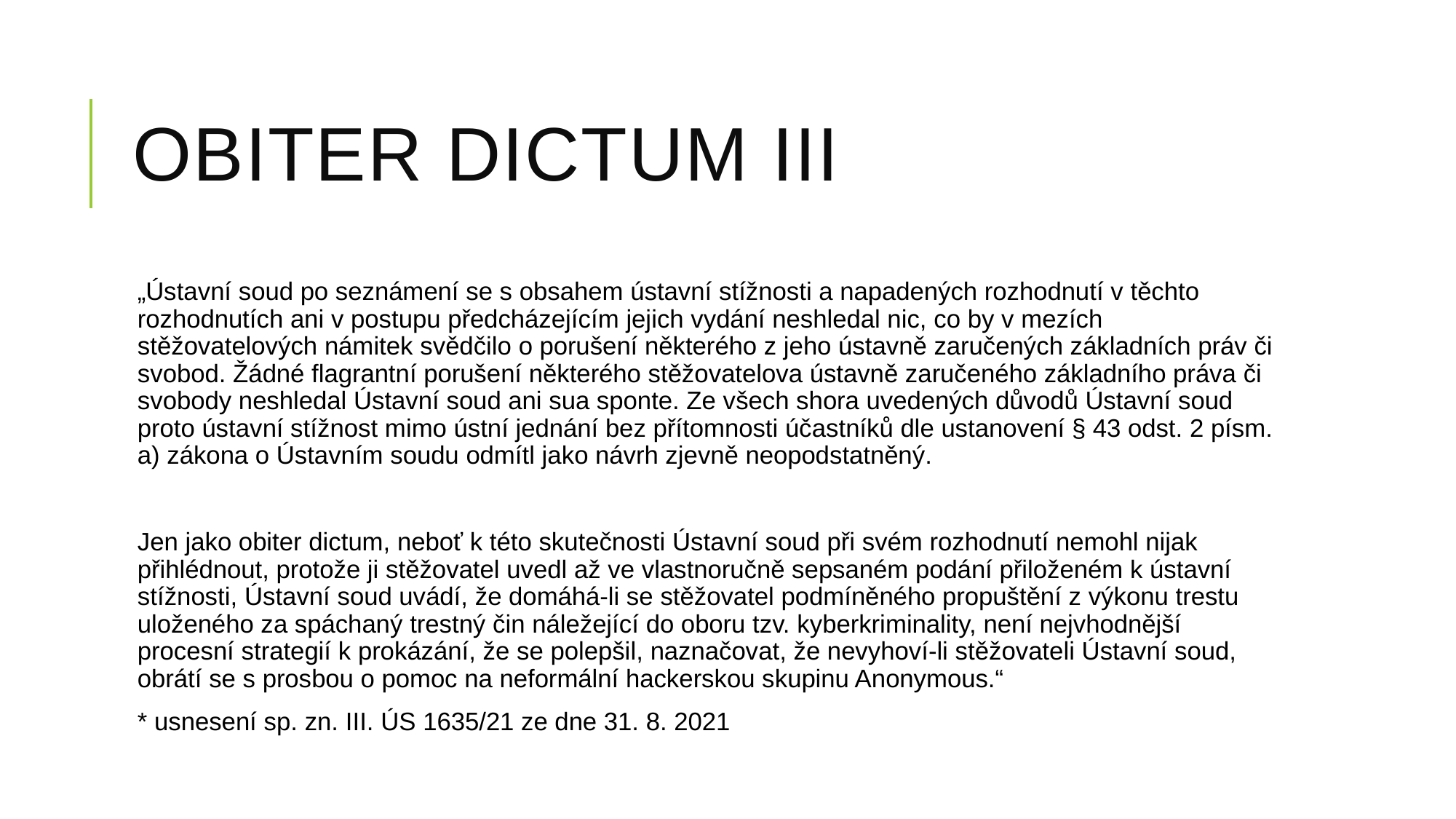

# Obiter dictum III
„Ústavní soud po seznámení se s obsahem ústavní stížnosti a napadených rozhodnutí v těchto rozhodnutích ani v postupu předcházejícím jejich vydání neshledal nic, co by v mezích stěžovatelových námitek svědčilo o porušení některého z jeho ústavně zaručených základních práv či svobod. Žádné flagrantní porušení některého stěžovatelova ústavně zaručeného základního práva či svobody neshledal Ústavní soud ani sua sponte. Ze všech shora uvedených důvodů Ústavní soud proto ústavní stížnost mimo ústní jednání bez přítomnosti účastníků dle ustanovení § 43 odst. 2 písm. a) zákona o Ústavním soudu odmítl jako návrh zjevně neopodstatněný.

Jen jako obiter dictum, neboť k této skutečnosti Ústavní soud při svém rozhodnutí nemohl nijak přihlédnout, protože ji stěžovatel uvedl až ve vlastnoručně sepsaném podání přiloženém k ústavní stížnosti, Ústavní soud uvádí, že domáhá-li se stěžovatel podmíněného propuštění z výkonu trestu uloženého za spáchaný trestný čin náležející do oboru tzv. kyberkriminality, není nejvhodnější procesní strategií k prokázání, že se polepšil, naznačovat, že nevyhoví-li stěžovateli Ústavní soud, obrátí se s prosbou o pomoc na neformální hackerskou skupinu Anonymous.“
* usnesení sp. zn. III. ÚS 1635/21 ze dne 31. 8. 2021